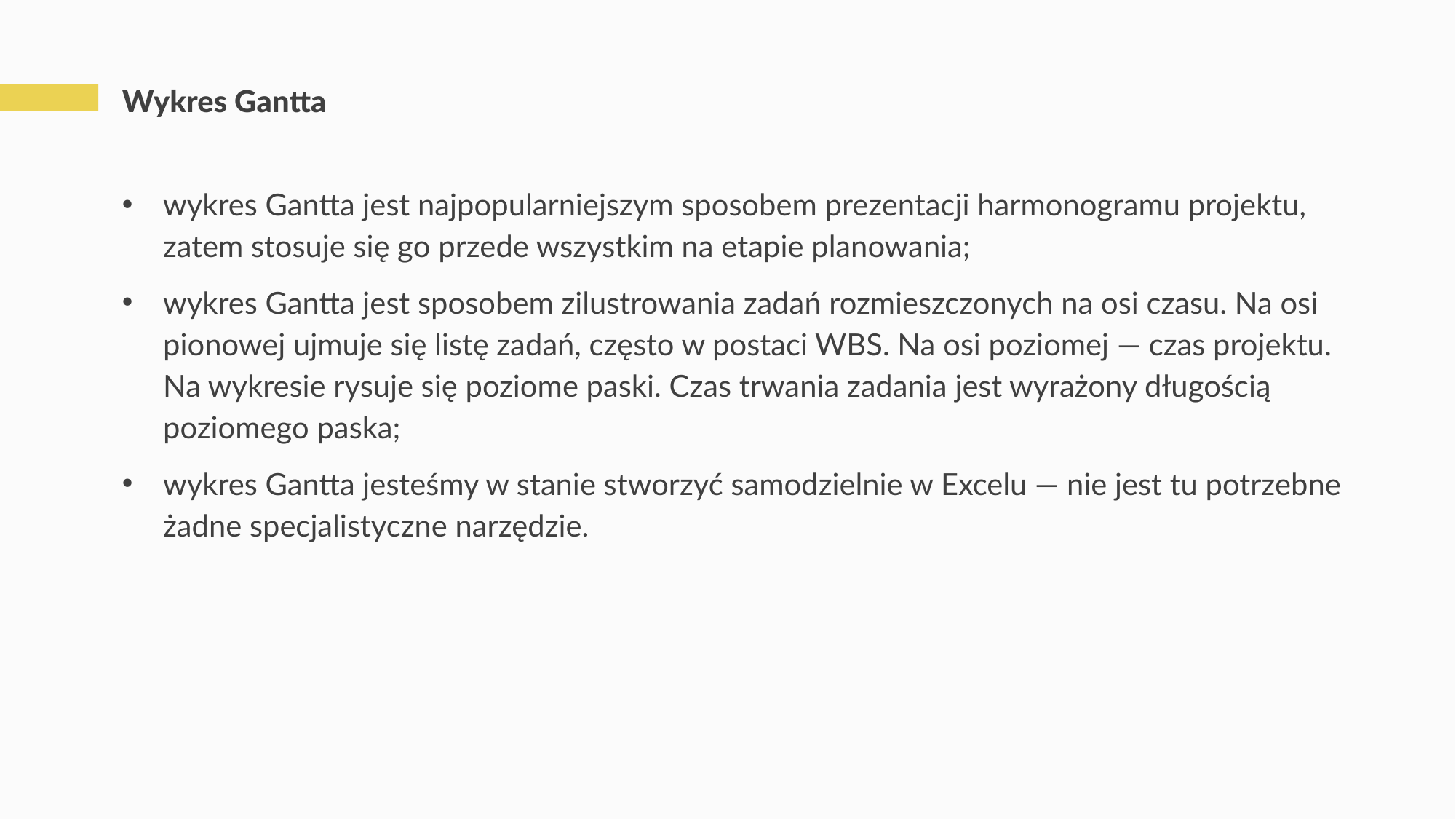

# Wykres Gantta
wykres Gantta jest najpopularniejszym sposobem prezentacji harmonogramu projektu, zatem stosuje się go przede wszystkim na etapie planowania;
wykres Gantta jest sposobem zilustrowania zadań rozmieszczonych na osi czasu. Na osi pionowej ujmuje się listę zadań, często w postaci WBS. Na osi poziomej — czas projektu. Na wykresie rysuje się poziome paski. Czas trwania zadania jest wyrażony długością poziomego paska;
wykres Gantta jesteśmy w stanie stworzyć samodzielnie w Excelu — nie jest tu potrzebne żadne specjalistyczne narzędzie.